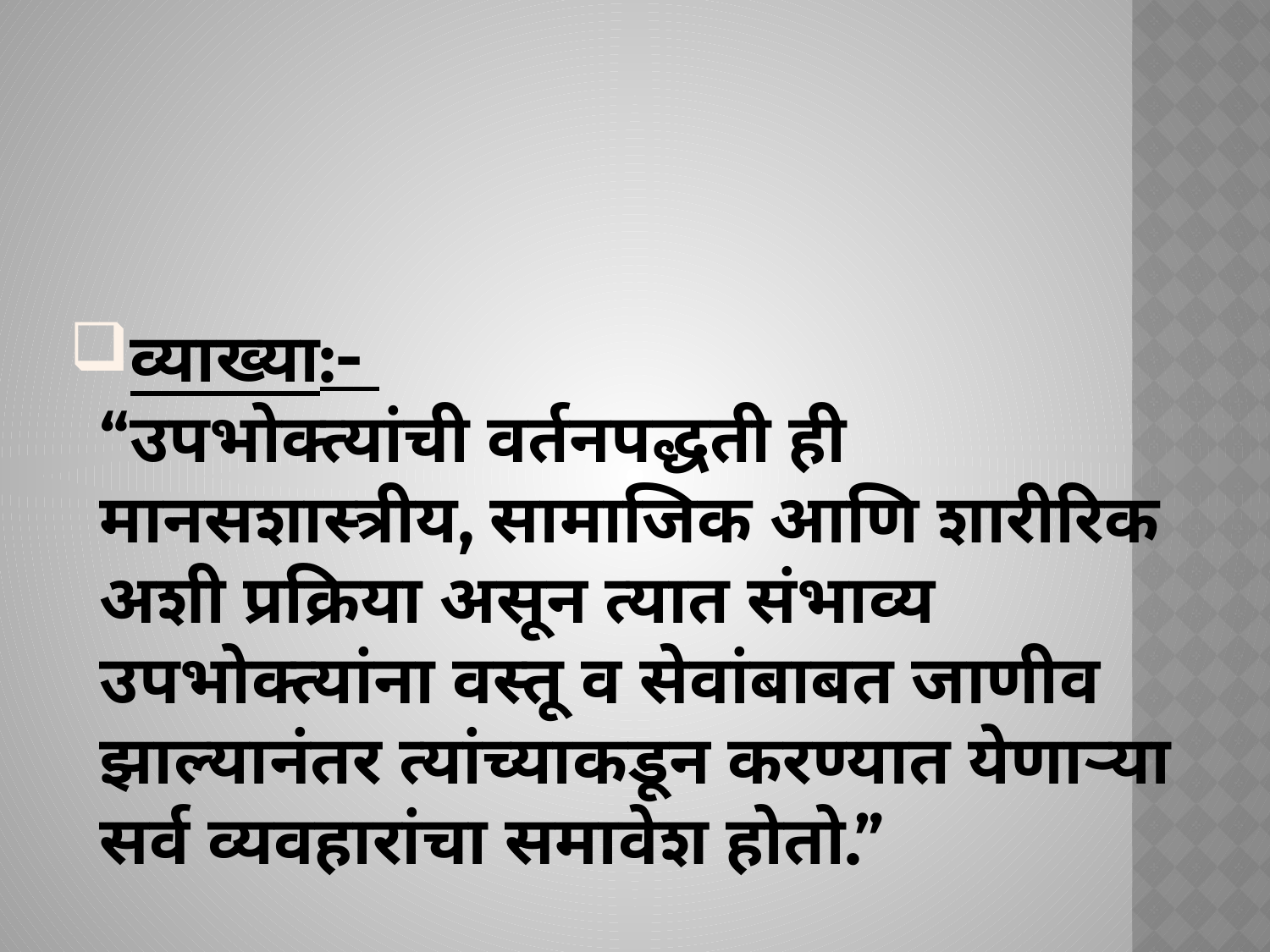

# व्याख्या:- “उपभोक्त्यांची वर्तनपद्धती ही मानसशास्त्रीय, सामाजिक आणि शारीरिक अशी प्रक्रिया असून त्यात संभाव्य उपभोक्त्यांना वस्तू व सेवांबाबत जाणीव झाल्यानंतर त्यांच्याकडून करण्यात येणाऱ्या सर्व व्यवहारांचा समावेश होतो.”